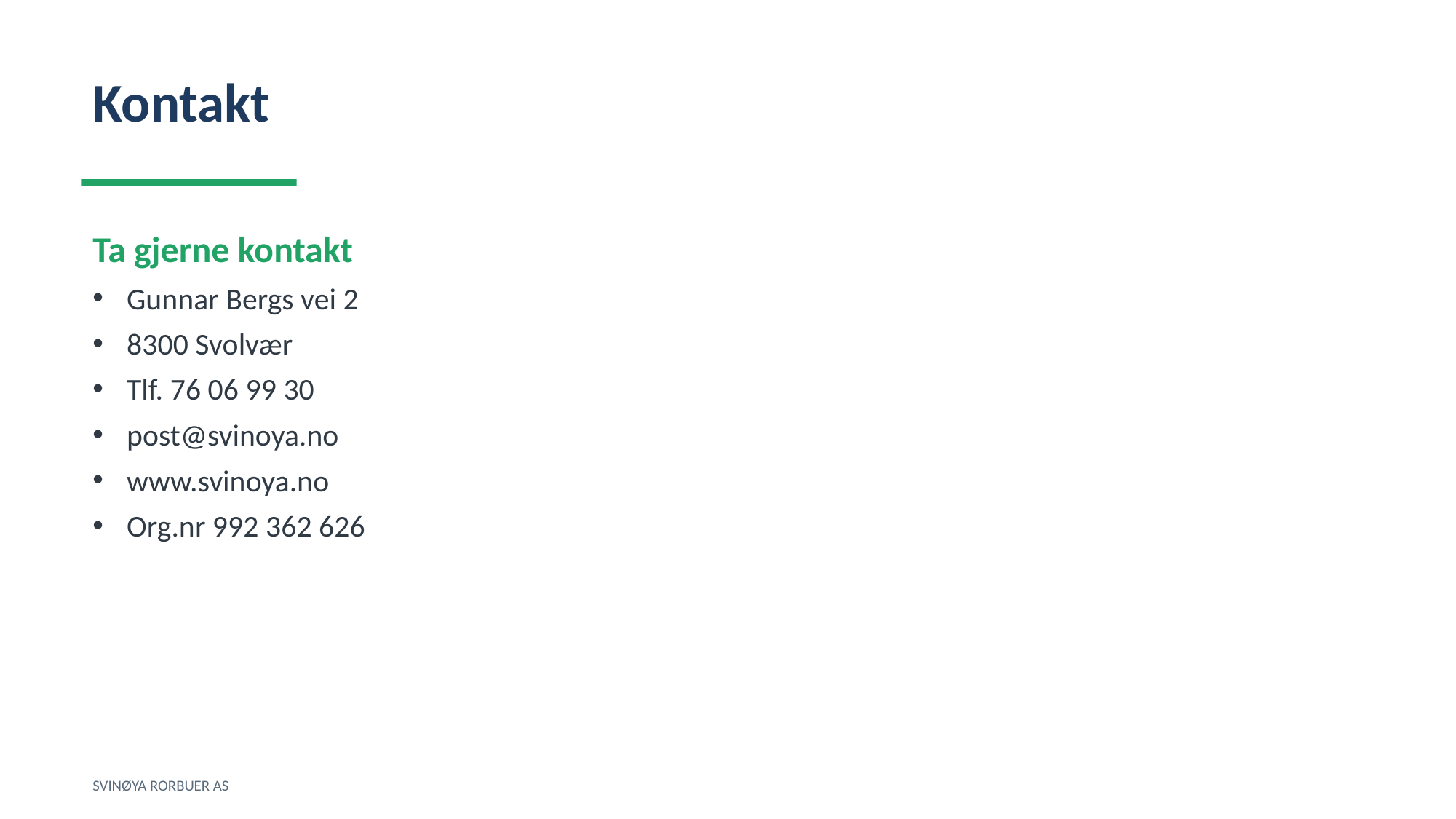

Kontakt

Ta gjerne kontakt
Gunnar Bergs vei 2
8300 Svolvær
Tlf. 76 06 99 30
post@svinoya.no
www.svinoya.no
Org.nr 992 362 626
SVINØYA RORBUER AS